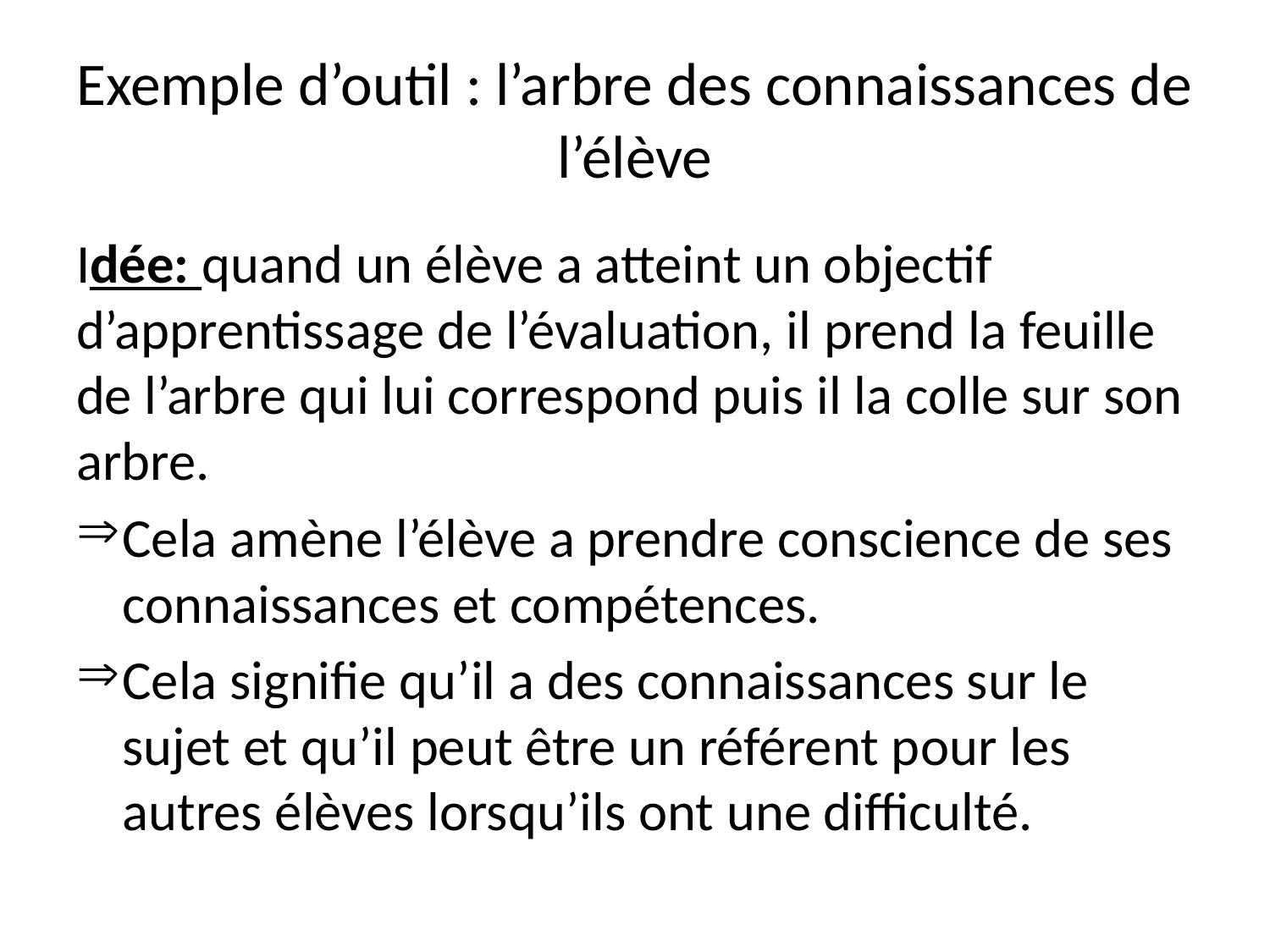

# Exemple d’outil : l’arbre des connaissances de l’élève
Idée: quand un élève a atteint un objectif d’apprentissage de l’évaluation, il prend la feuille de l’arbre qui lui correspond puis il la colle sur son arbre.
Cela amène l’élève a prendre conscience de ses connaissances et compétences.
Cela signifie qu’il a des connaissances sur le sujet et qu’il peut être un référent pour les autres élèves lorsqu’ils ont une difficulté.